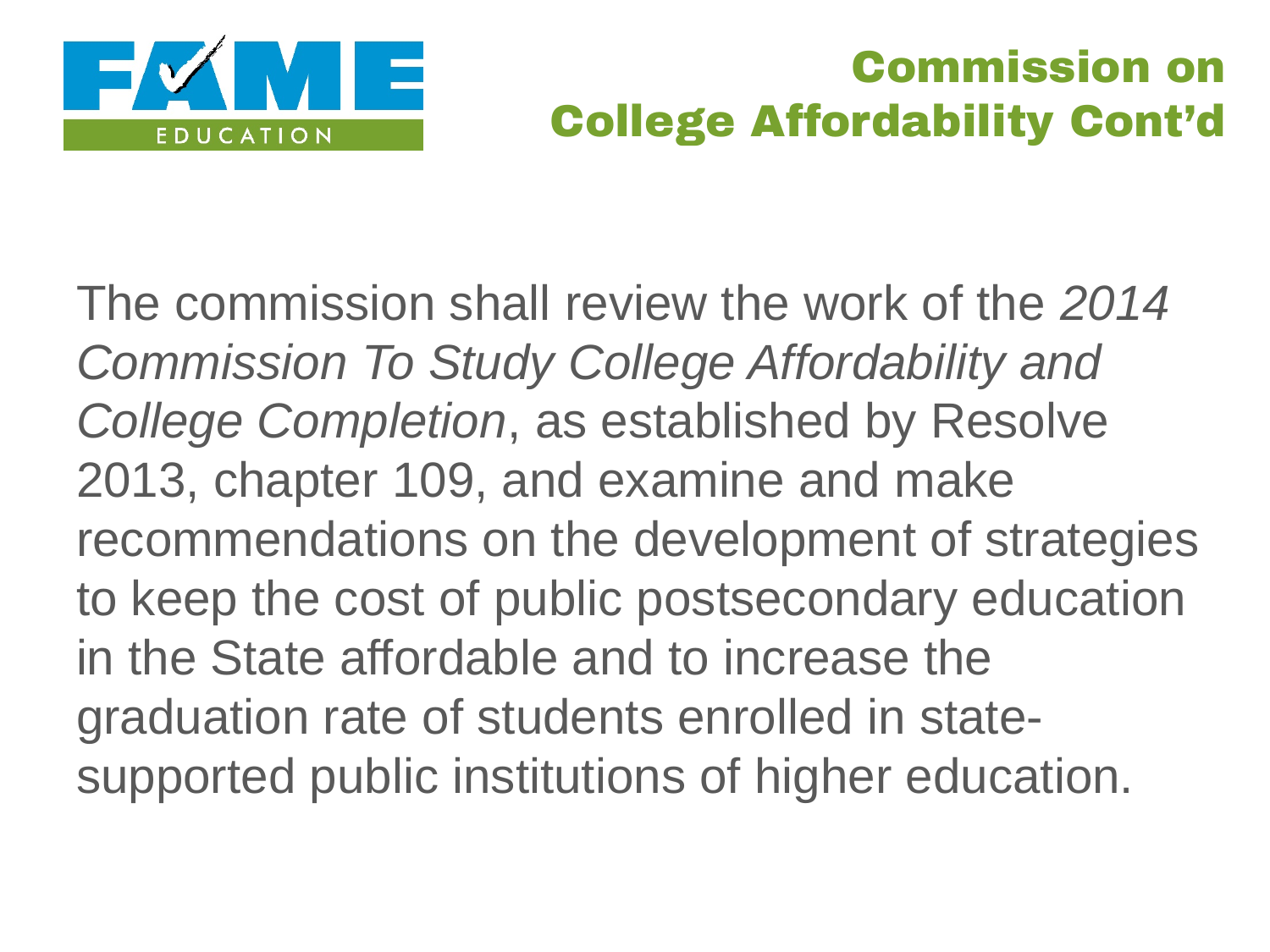

# Commission on College Affordability Cont’d
The commission shall review the work of the 2014 Commission To Study College Affordability and College Completion, as established by Resolve 2013, chapter 109, and examine and make recommendations on the development of strategies to keep the cost of public postsecondary education in the State affordable and to increase the graduation rate of students enrolled in state-supported public institutions of higher education.